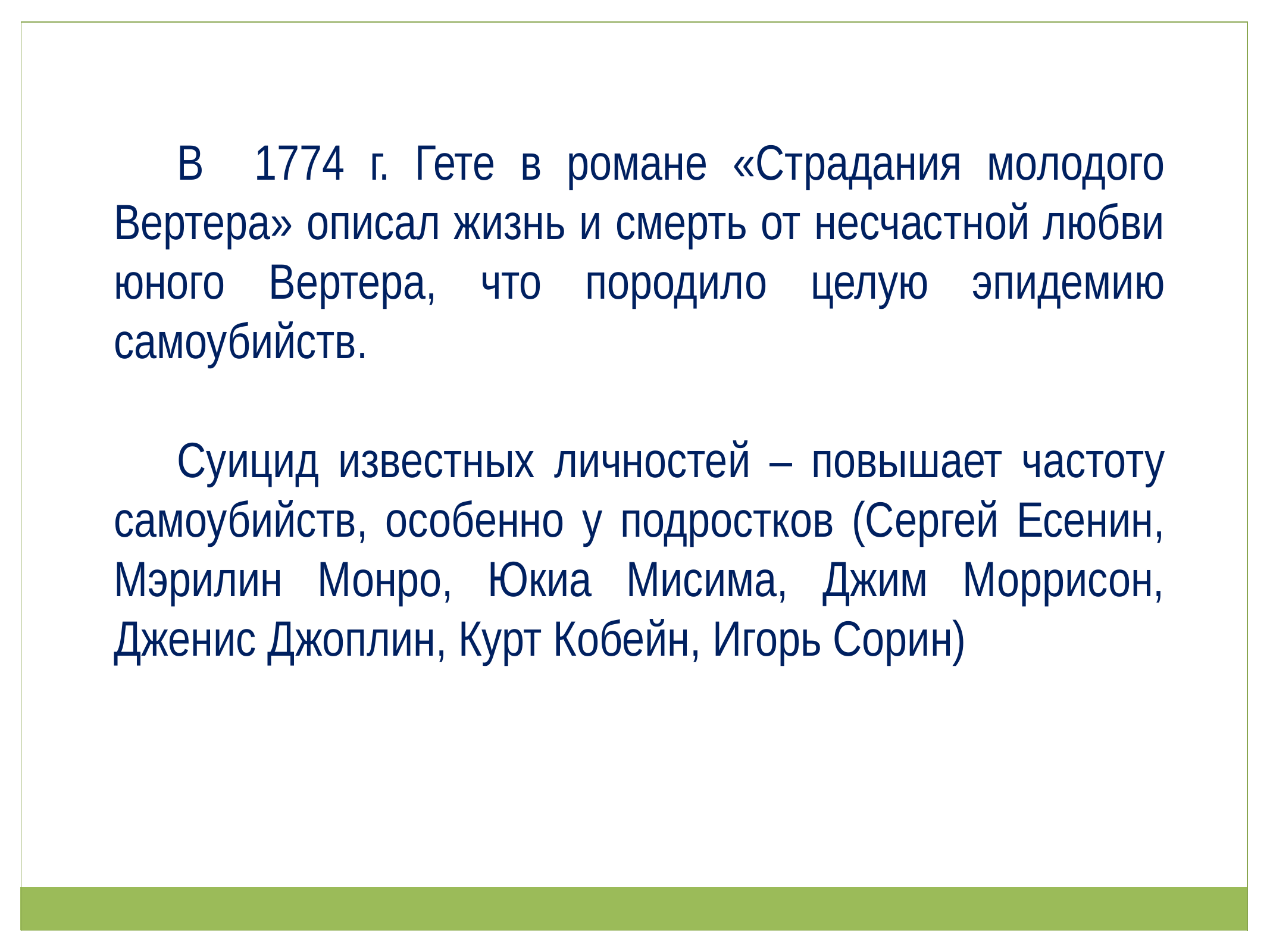

В  1774 г. Гете в романе «Страдания молодого Вертера» описал жизнь и смерть от несчастной любви юного Вертера, что породило целую эпидемию самоубийств.

Суицид известных личностей – повышает частоту самоубийств, особенно у подростков (Сергей Есенин, Мэрилин Монро, Юкиа Мисима, Джим Моррисон, Дженис Джоплин, Курт Кобейн, Игорь Сорин)